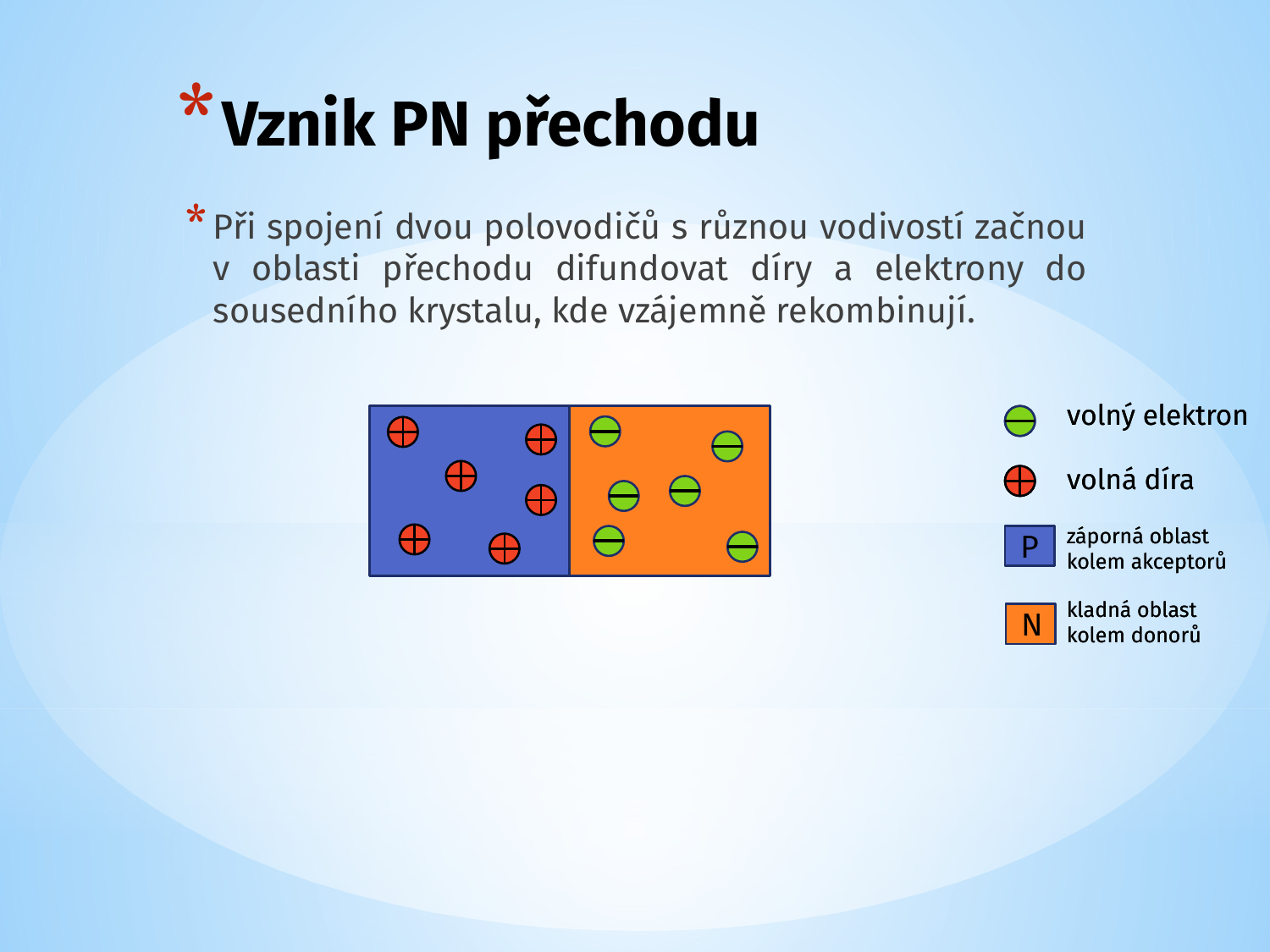

# Vznik PN přechodu
Při spojení dvou polovodičů s různou vodivostí začnou v oblasti přechodu difundovat díry a elektrony do sousedního krystalu, kde vzájemně rekombinují.
volný elektron

volná díra

záporná oblast kolem akceptorů

kladná oblast kolem donorů

volný elektron

volná díra

záporná oblast kolem akceptorů

kladná oblast kolem donorů

P
N